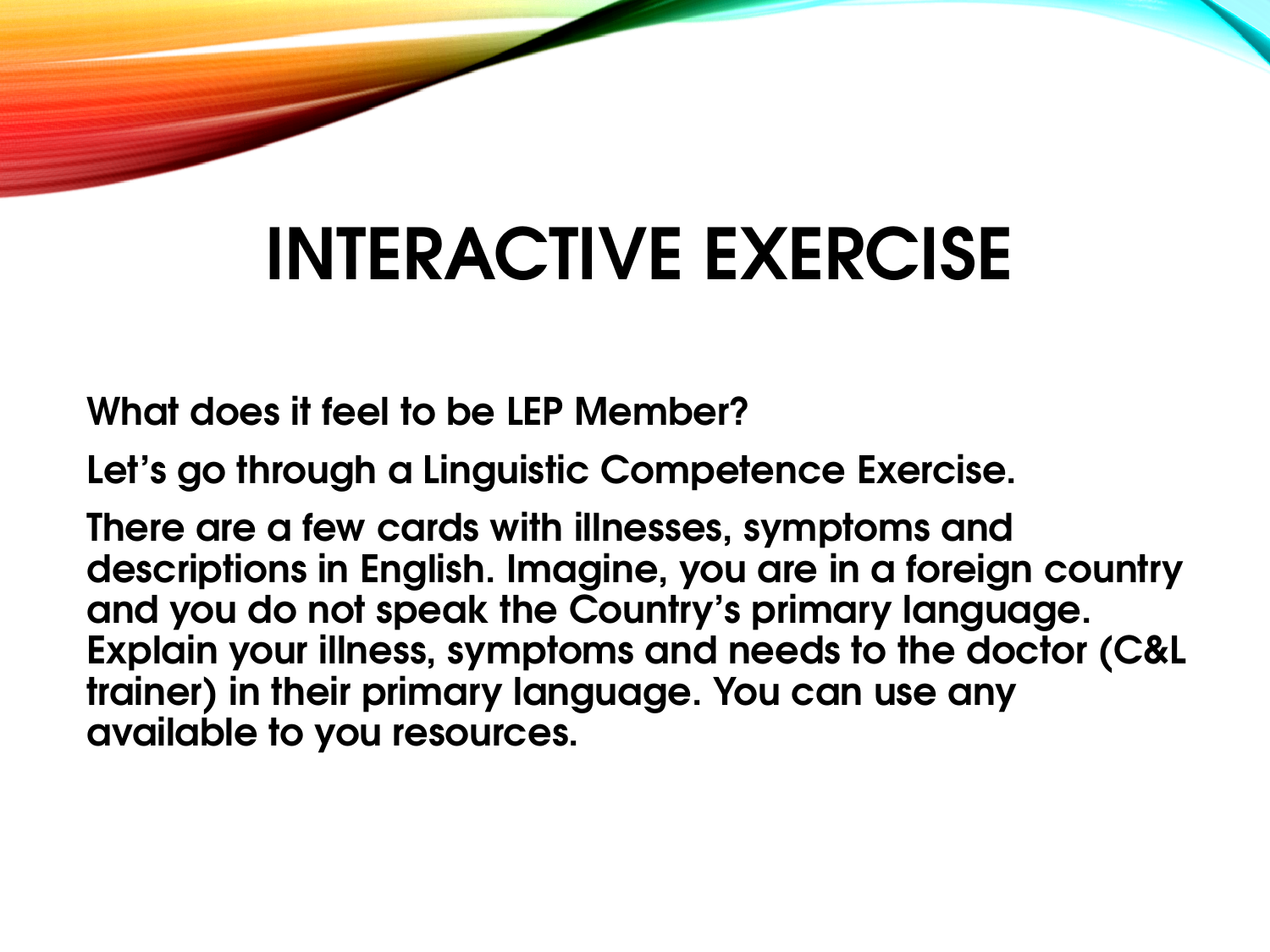

# Interactive exercise
What does it feel to be LEP Member?
Let’s go through a Linguistic Competence Exercise.
There are a few cards with illnesses, symptoms and descriptions in English. Imagine, you are in a foreign country and you do not speak the Country’s primary language. Explain your illness, symptoms and needs to the doctor (C&L trainer) in their primary language. You can use any available to you resources.